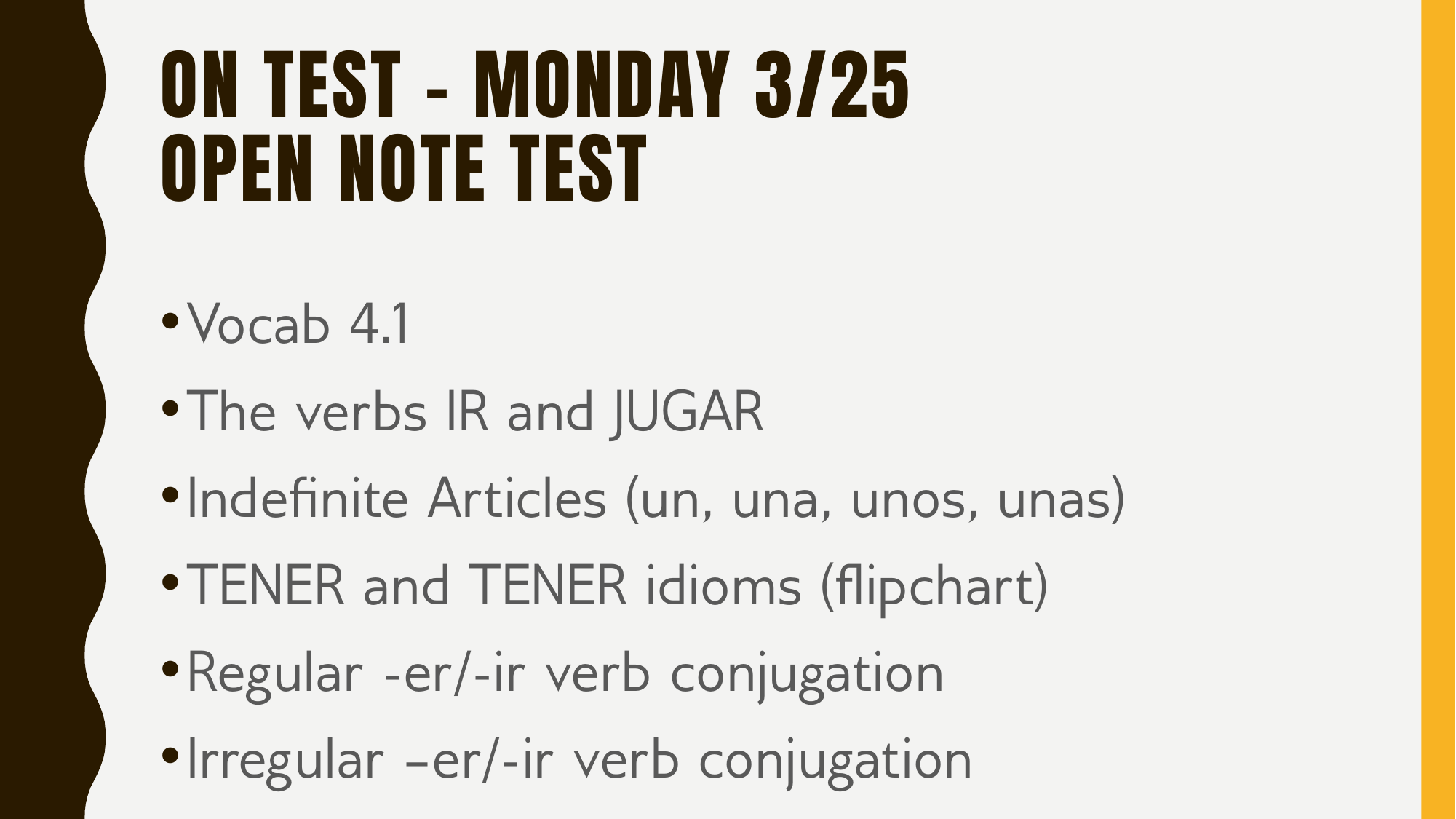

# On test – Monday 3/25 OPEN NOTE teST
Vocab 4.1
The verbs IR and JUGAR
Indefinite Articles (un, una, unos, unas)
TENER and TENER idioms (flipchart)
Regular -er/-ir verb conjugation
Irregular –er/-ir verb conjugation